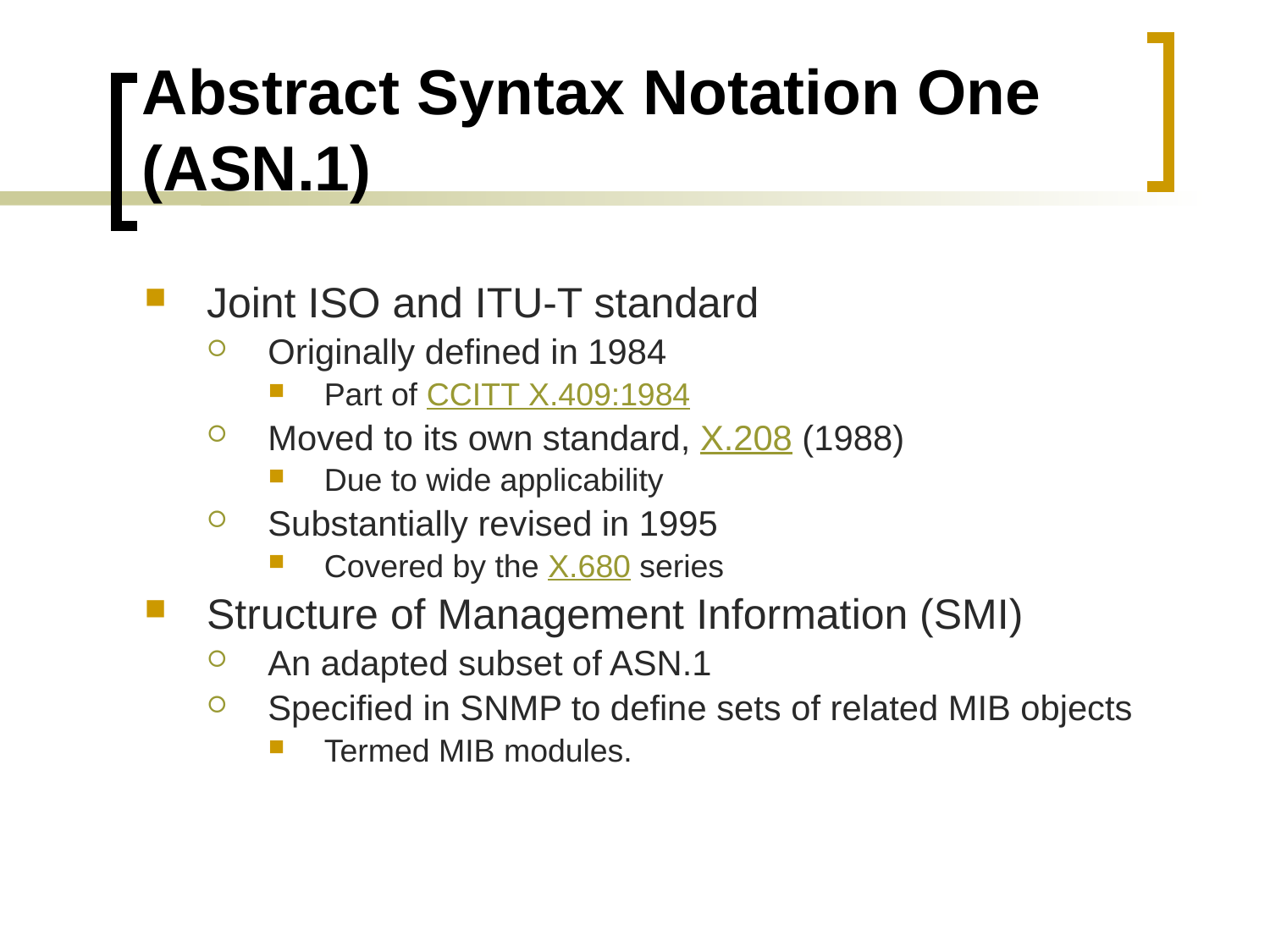

# Abstract Syntax Notation One (ASN.1)
Joint ISO and ITU-T standard
Originally defined in 1984
Part of CCITT X.409:1984
Moved to its own standard, X.208 (1988)
Due to wide applicability
Substantially revised in 1995
Covered by the X.680 series
Structure of Management Information (SMI)
An adapted subset of ASN.1
Specified in SNMP to define sets of related MIB objects
Termed MIB modules.